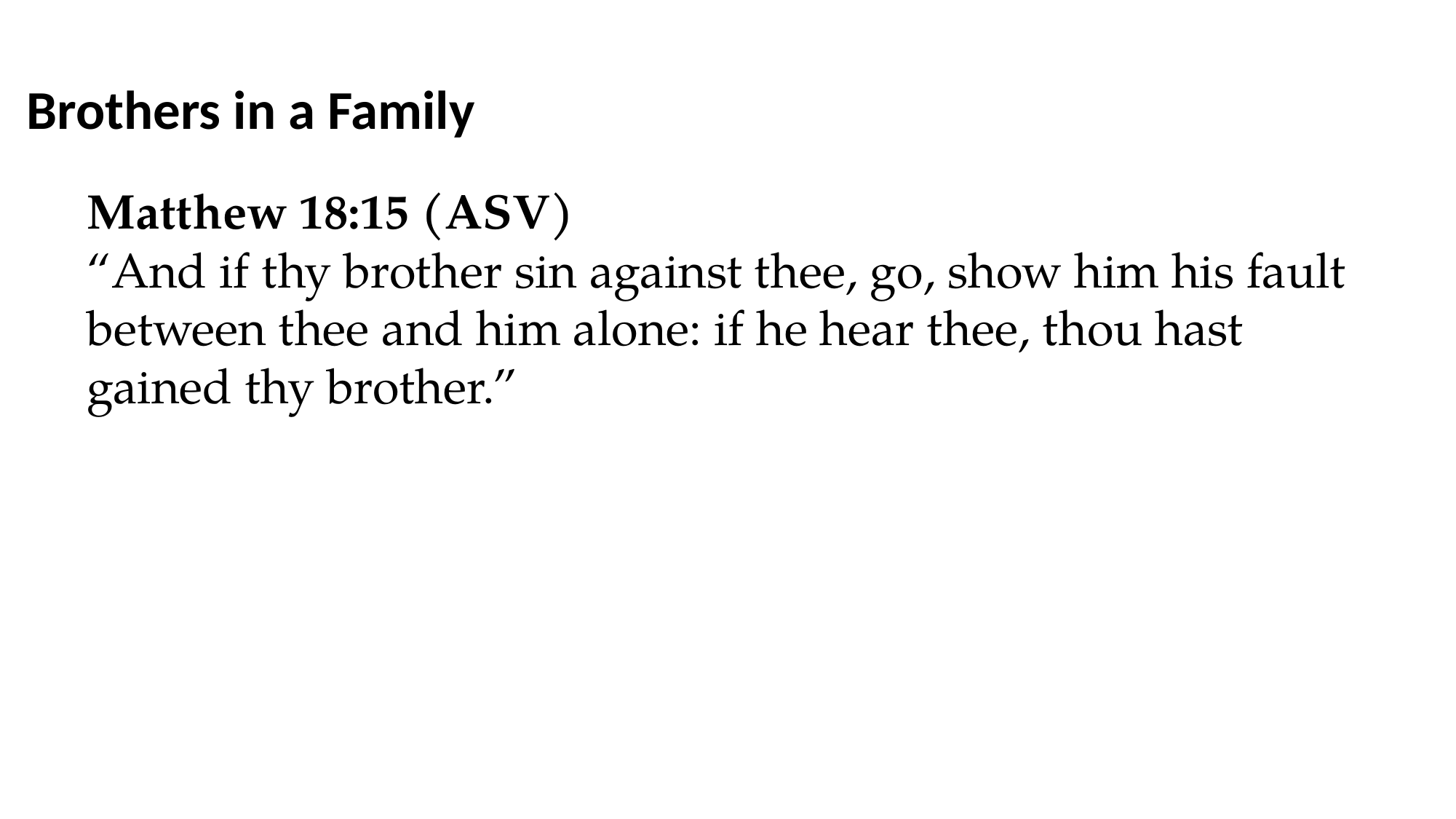

Brothers in a Family
Matthew 18:15 (ASV)
“And if thy brother sin against thee, go, show him his fault between thee and him alone: if he hear thee, thou hast gained thy brother.”